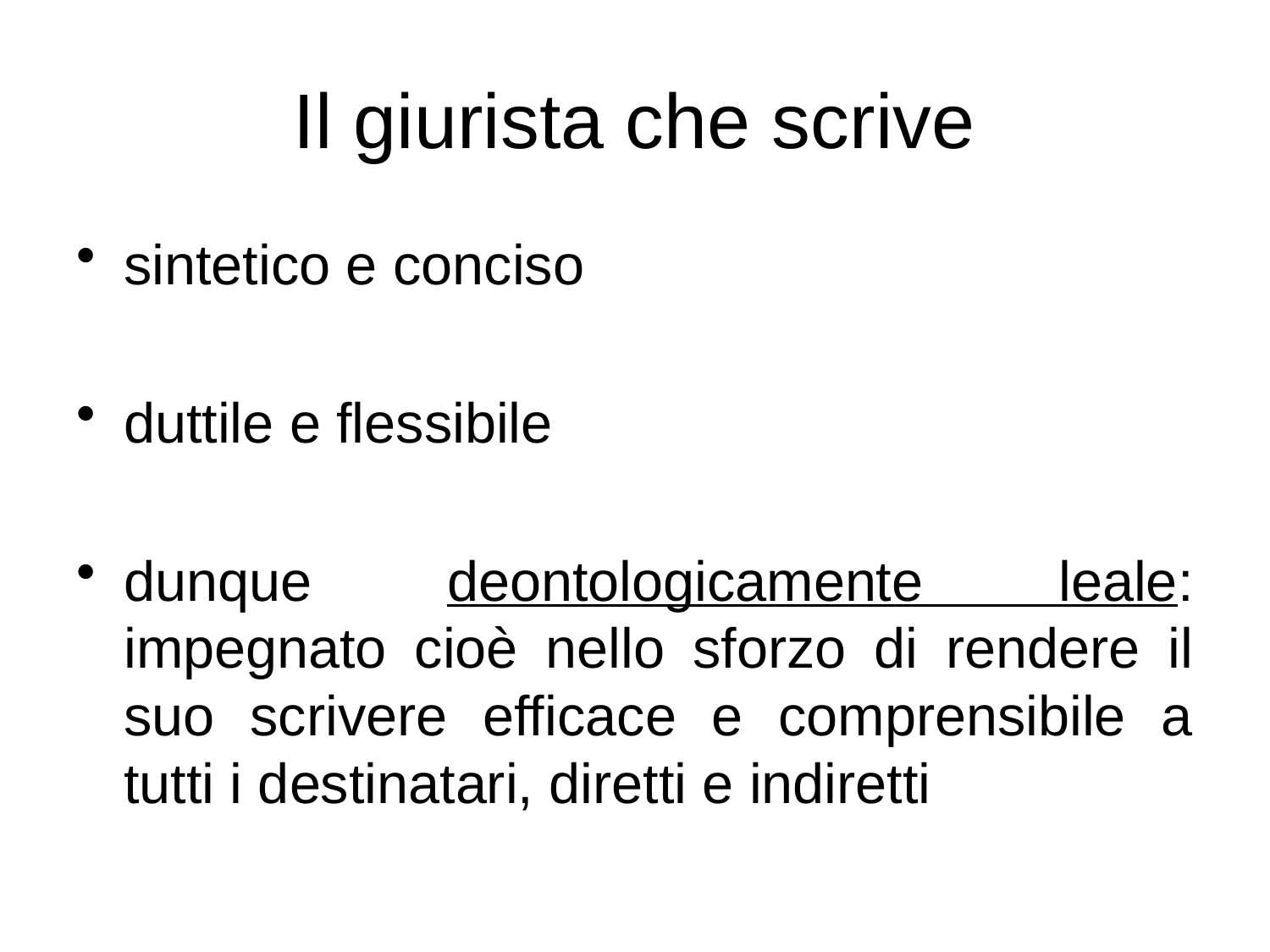

# Il giurista che scrive
sintetico e conciso

duttile e flessibile

dunque deontologicamente leale: impegnato cioè nello sforzo di rendere il suo scrivere efficace e comprensibile a tutti i destinatari, diretti e indiretti